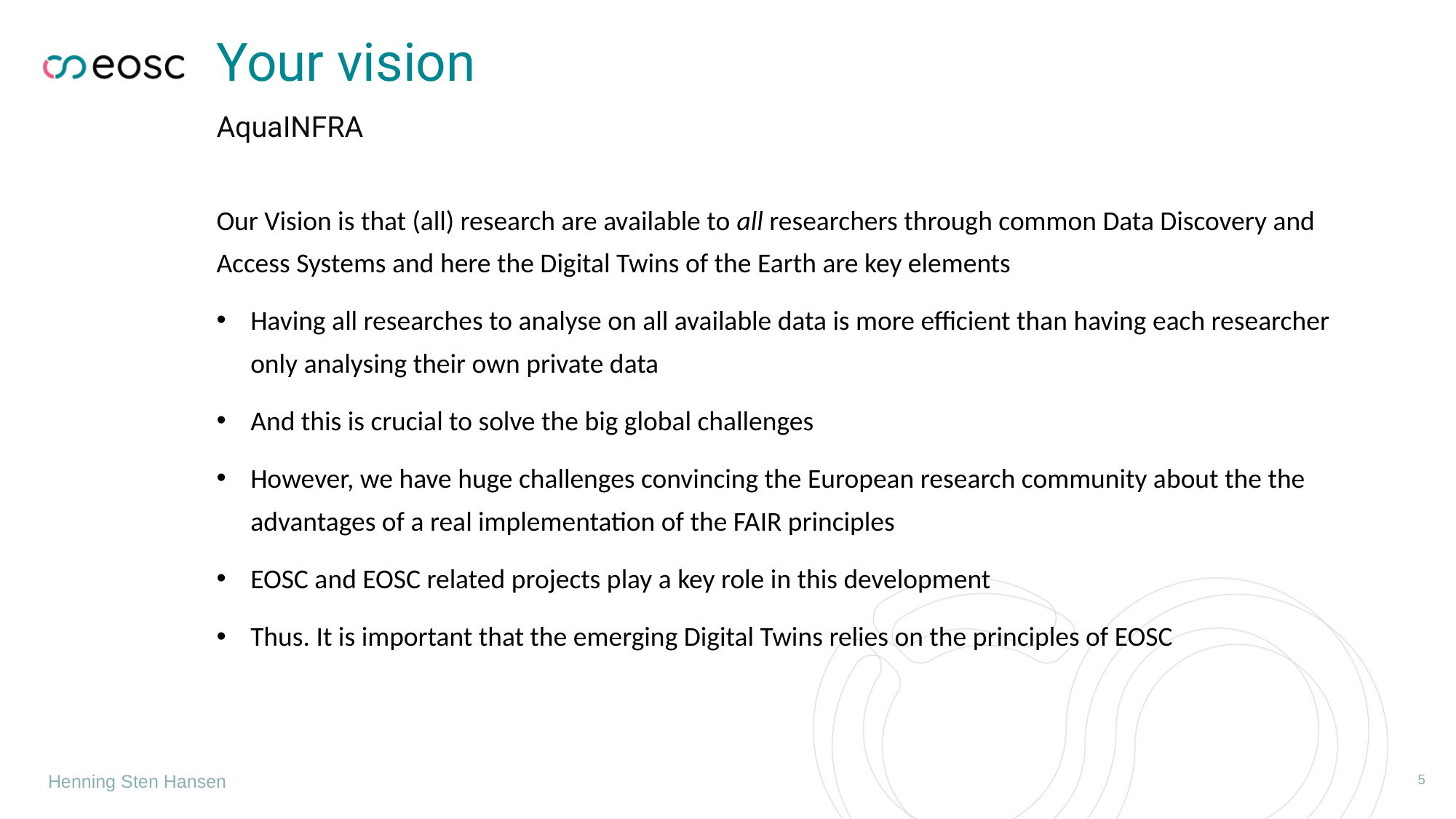

# Your vision
AquaINFRA

Our Vision is that (all) research are available to all researchers through common Data Discovery and Access Systems and here the Digital Twins of the Earth are key elements
Having all researches to analyse on all available data is more efficient than having each researcher only analysing their own private data
And this is crucial to solve the big global challenges
However, we have huge challenges convincing the European research community about the the advantages of a real implementation of the FAIR principles
EOSC and EOSC related projects play a key role in this development
Thus. It is important that the emerging Digital Twins relies on the principles of EOSC

Henning Sten Hansen
5